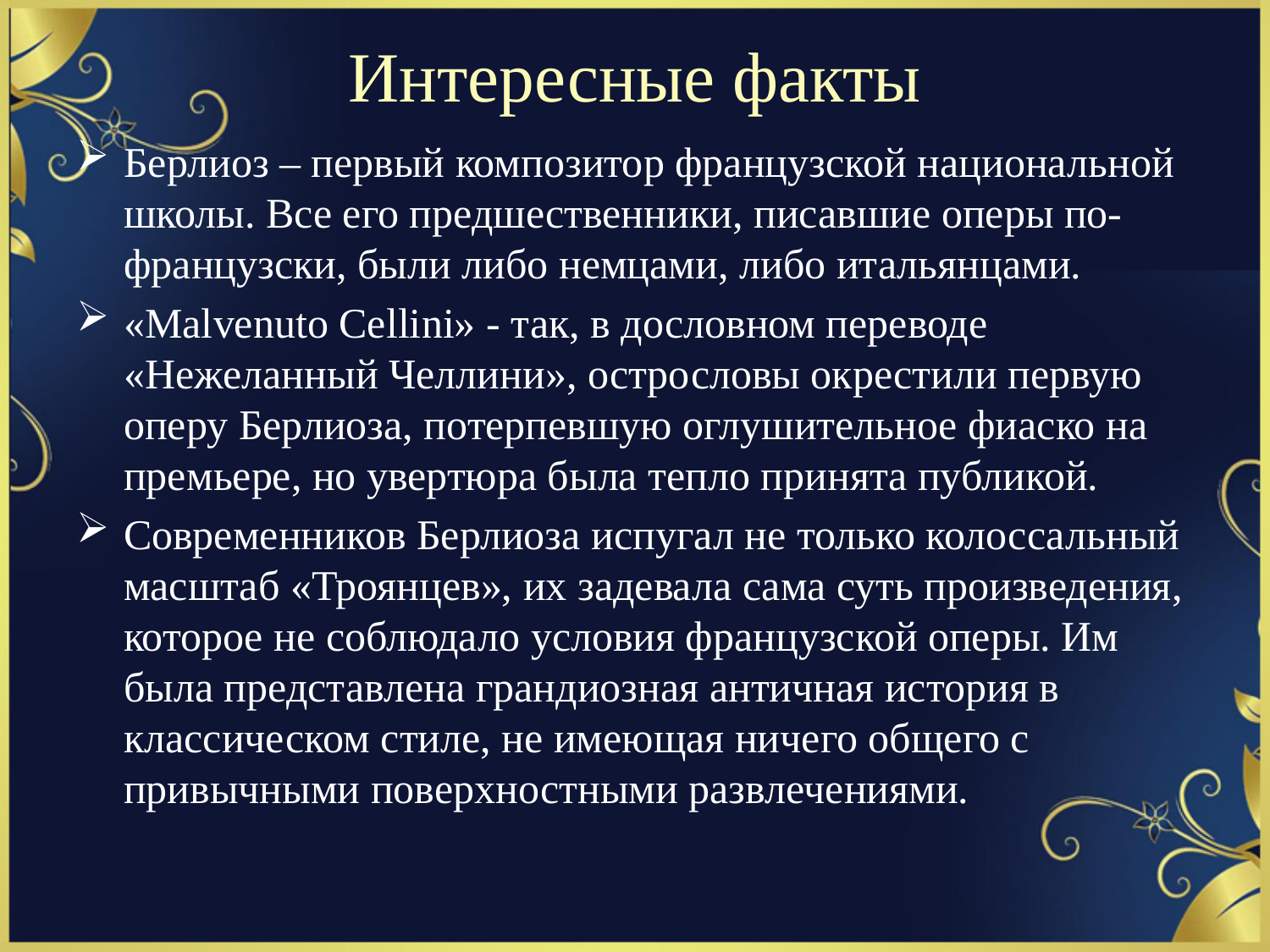

# Интересные факты
Берлиоз – первый композитор французской национальной школы. Все его предшественники, писавшие оперы по-французски, были либо немцами, либо итальянцами.
«Malvenuto Cellini» - так, в дословном переводе «Нежеланный Челлини», острословы окрестили первую оперу Берлиоза, потерпевшую оглушительное фиаско на премьере, но увертюра была тепло принята публикой.
Современников Берлиоза испугал не только колоссальный масштаб «Троянцев», их задевала сама суть произведения, которое не соблюдало условия французской оперы. Им была представлена грандиозная античная история в классическом стиле, не имеющая ничего общего с привычными поверхностными развлечениями.